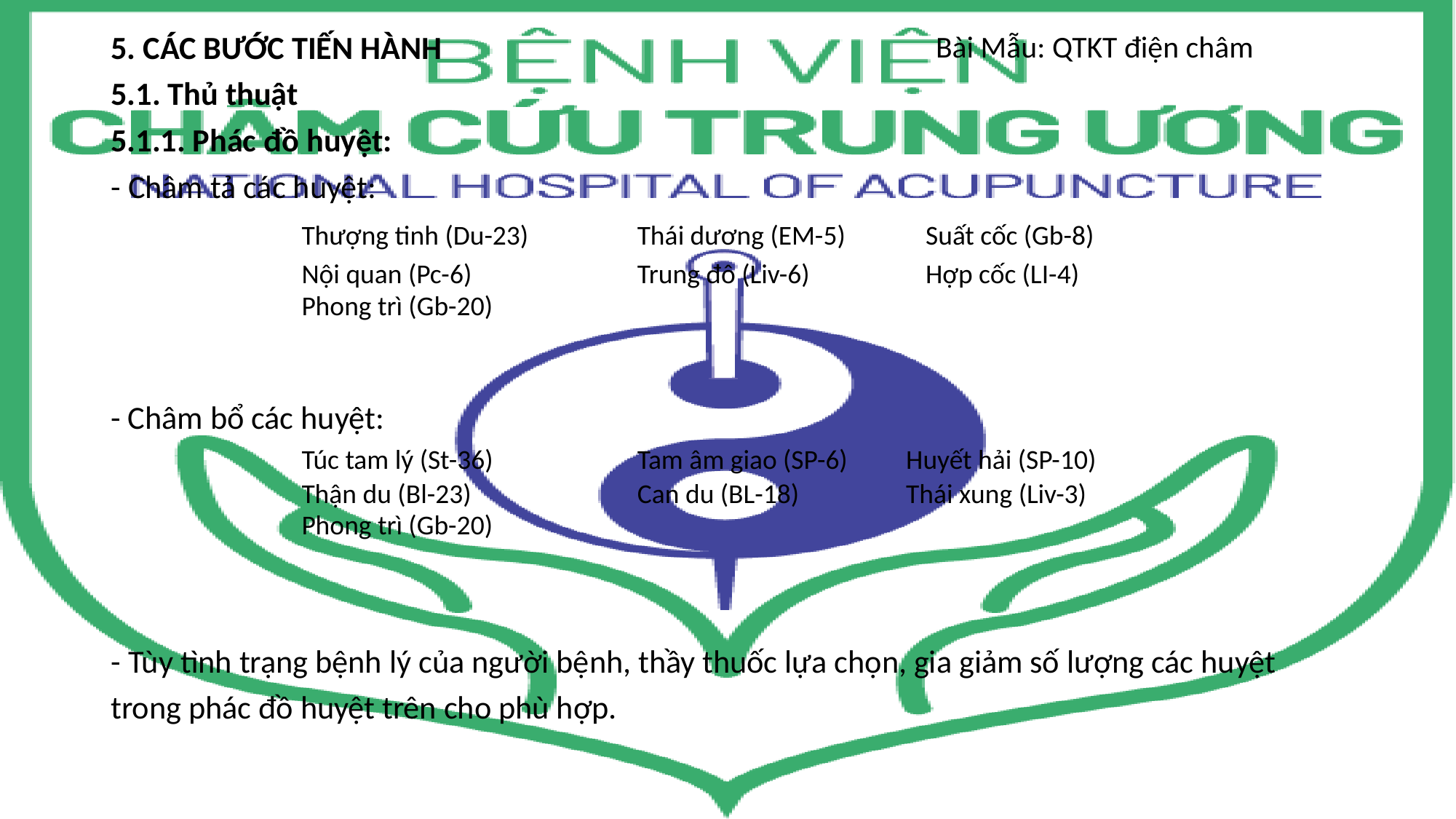

# Bài Mẫu: QTKT điện châm
5. CÁC B­ƯỚC TIẾN HÀNH
5.1. Thủ thuật
5.1.1. Phác đồ huyệt:
- Châm tả các huyệt:

- Châm bổ các huyệt:

- Tùy tình trạng bệnh lý của người bệnh, thầy thuốc lựa chọn, gia giảm số lượng các huyệt trong phác đồ huyệt trên cho phù hợp.
| Thượng tinh (Du-23) | Thái dương (EM-5) | Suất cốc (Gb-8) |
| --- | --- | --- |
| Nội quan (Pc-6) Phong trì (Gb-20) | Trung đô (Liv-6) | Hợp cốc (LI-4) |
| Túc tam lý (St-36) | Tam âm giao (SP-6) | Huyết hải (SP-10) |
| --- | --- | --- |
| Thận du (Bl-23) Phong trì (Gb-20) | Can du (BL-18) | Thái xung (Liv-3) |